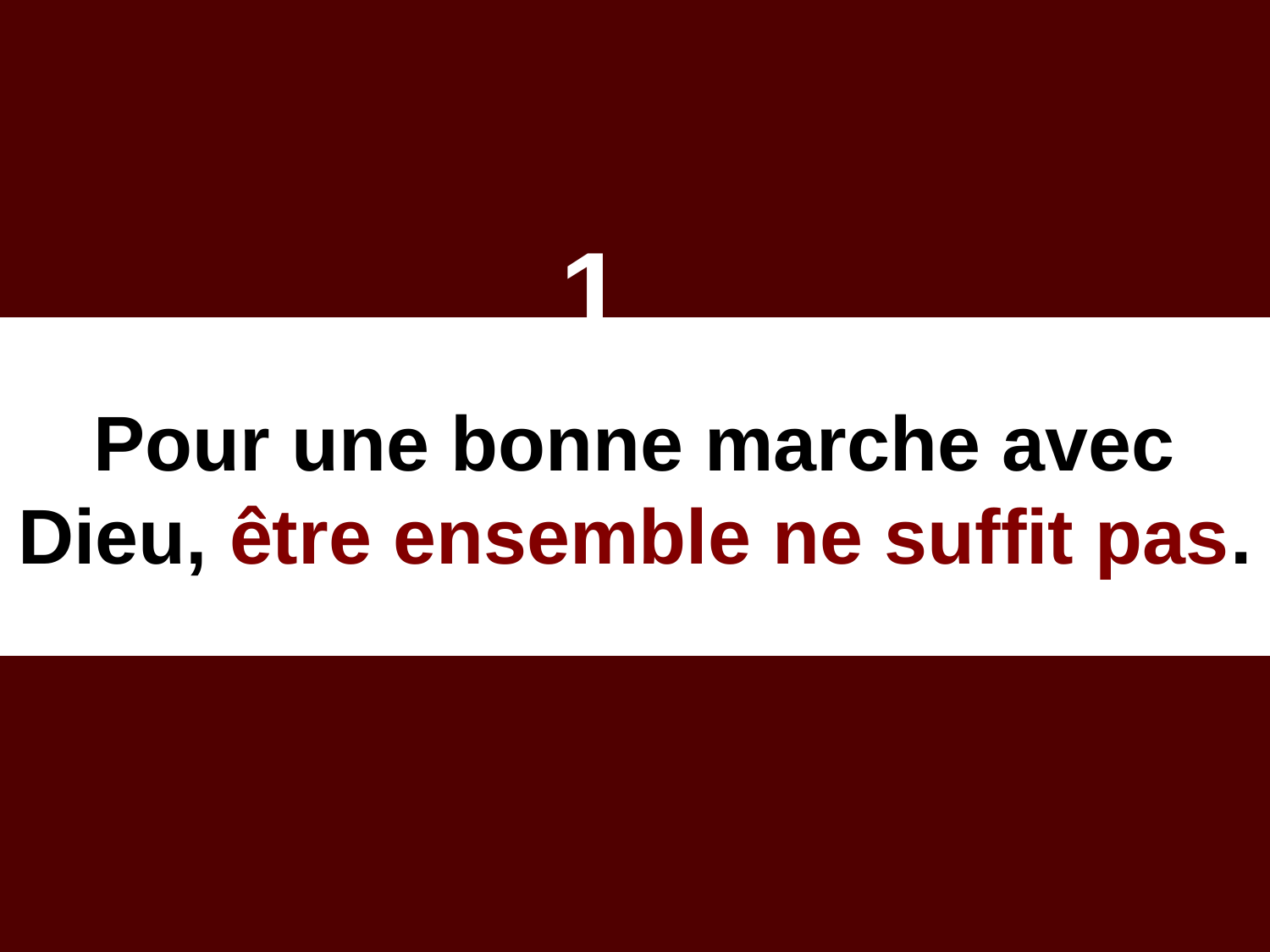

1
# Pour une bonne marche avec Dieu, être ensemble ne suffit pas.